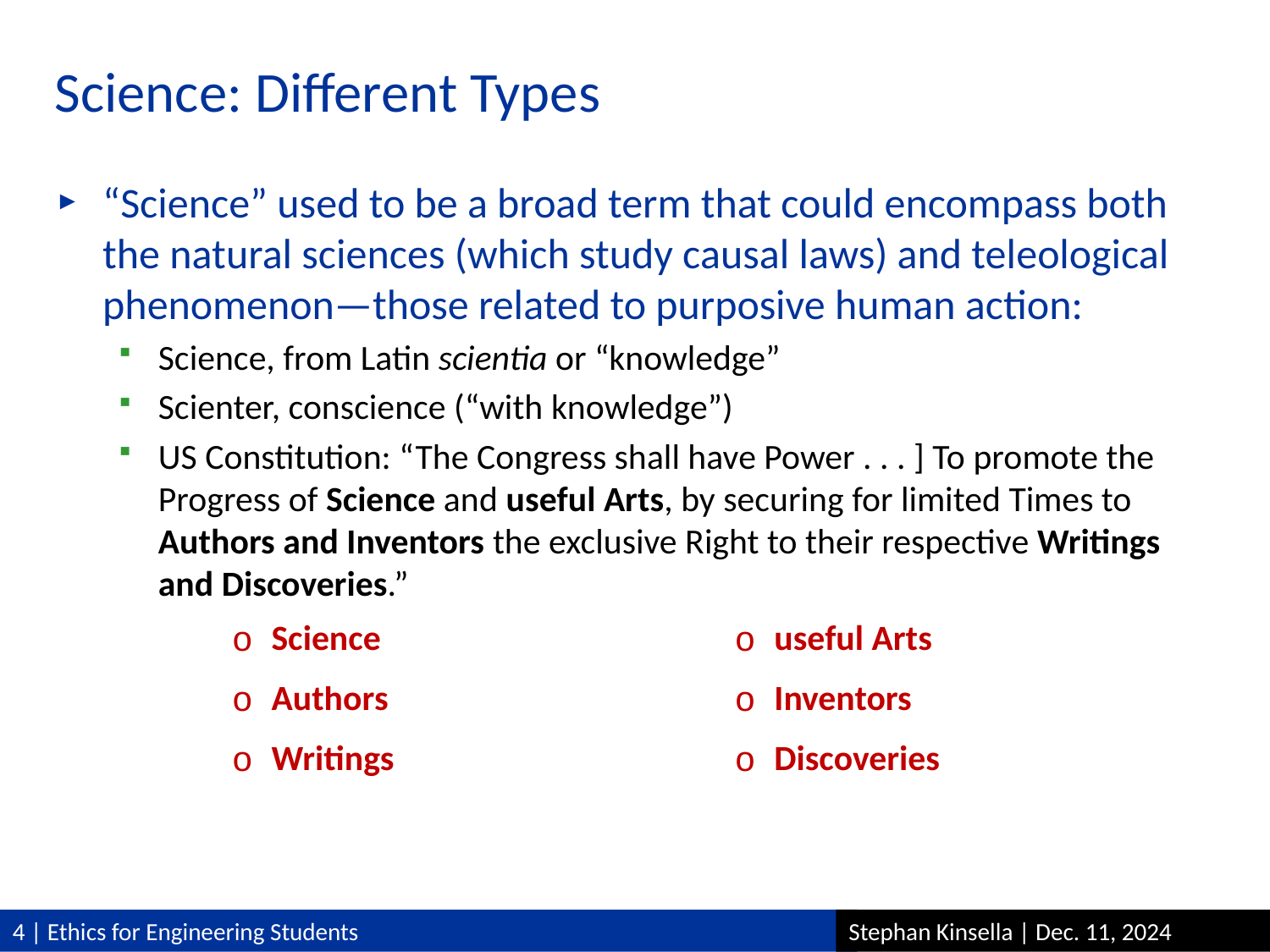

# Science: Different Types
“Science” used to be a broad term that could encompass both the natural sciences (which study causal laws) and teleological phenomenon—those related to purposive human action:
Science, from Latin scientia or “knowledge”
Scienter, conscience (“with knowledge”)
US Constitution: “The Congress shall have Power . . . ] To promote the Progress of Science and useful Arts, by securing for limited Times to Authors and Inventors the exclusive Right to their respective Writings and Discoveries.”

| Science | useful Arts |
| --- | --- |
| Authors | Inventors |
| Writings | Discoveries |